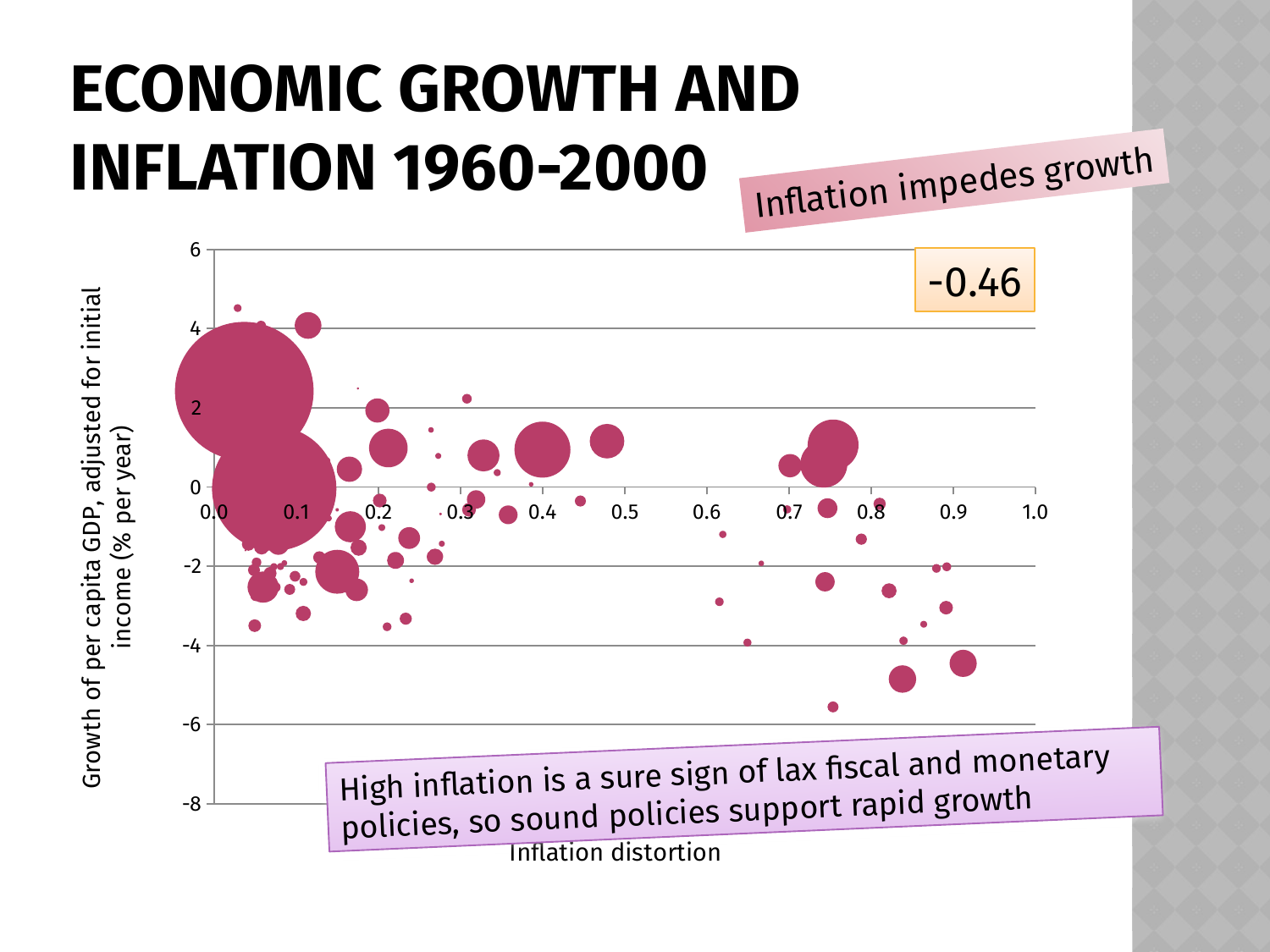

# Economic growth and inflation 1960-2000
Inflation impedes growth

### Chart

| Category |  |
|---|---|
-0.46
High inflation is a sure sign of lax fiscal and monetary policies, so sound policies support rapid growth